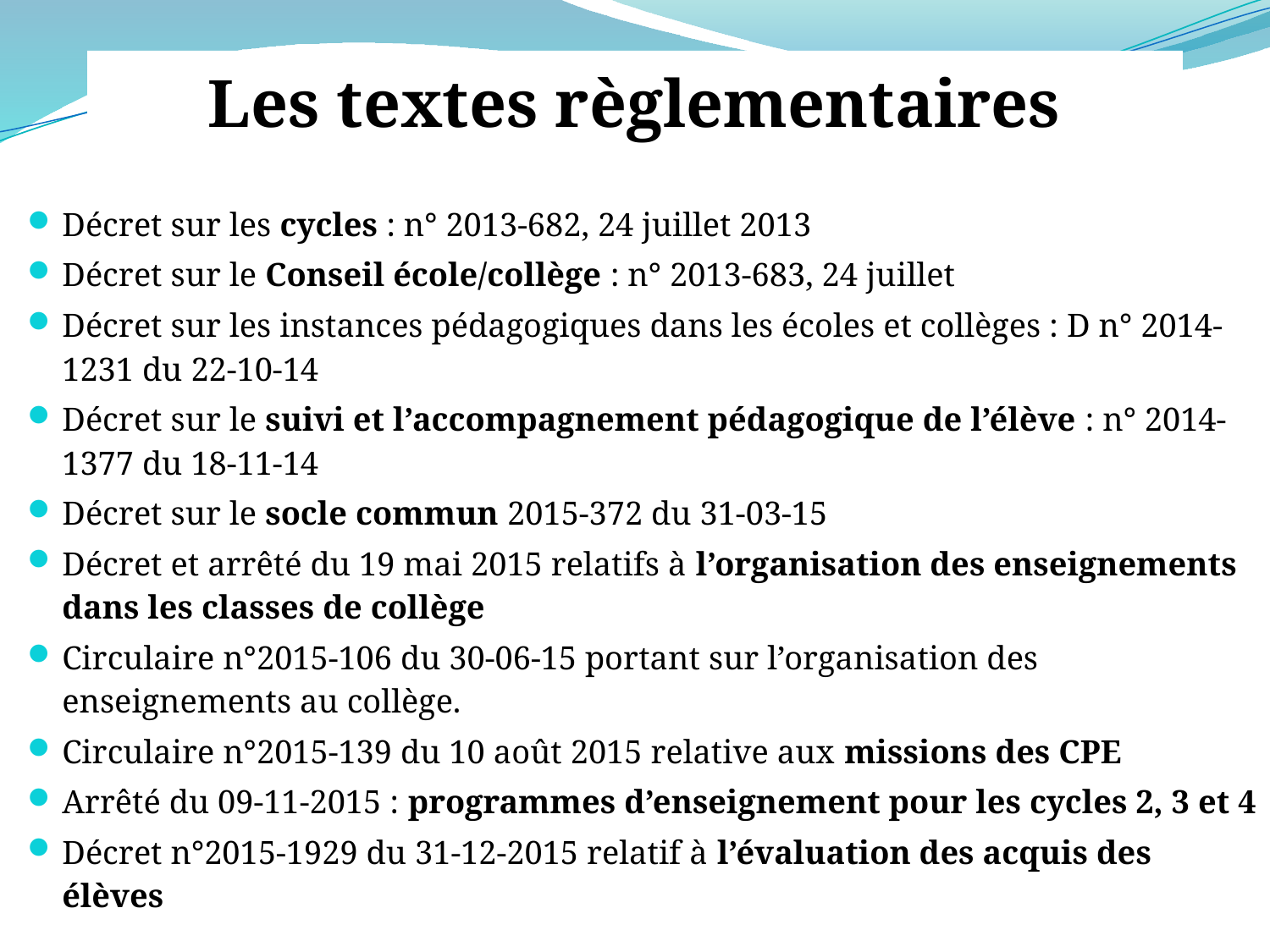

# Les textes règlementaires
Décret sur les cycles : n° 2013-682, 24 juillet 2013
Décret sur le Conseil école/collège : n° 2013-683, 24 juillet
Décret sur les instances pédagogiques dans les écoles et collèges : D n° 2014-1231 du 22-10-14
Décret sur le suivi et l’accompagnement pédagogique de l’élève : n° 2014-1377 du 18-11-14
Décret sur le socle commun 2015-372 du 31-03-15
Décret et arrêté du 19 mai 2015 relatifs à l’organisation des enseignements dans les classes de collège
Circulaire n°2015-106 du 30-06-15 portant sur l’organisation des enseignements au collège.
Circulaire n°2015-139 du 10 août 2015 relative aux missions des CPE
Arrêté du 09-11-2015 : programmes d’enseignement pour les cycles 2, 3 et 4
Décret n°2015-1929 du 31-12-2015 relatif à l’évaluation des acquis des élèves